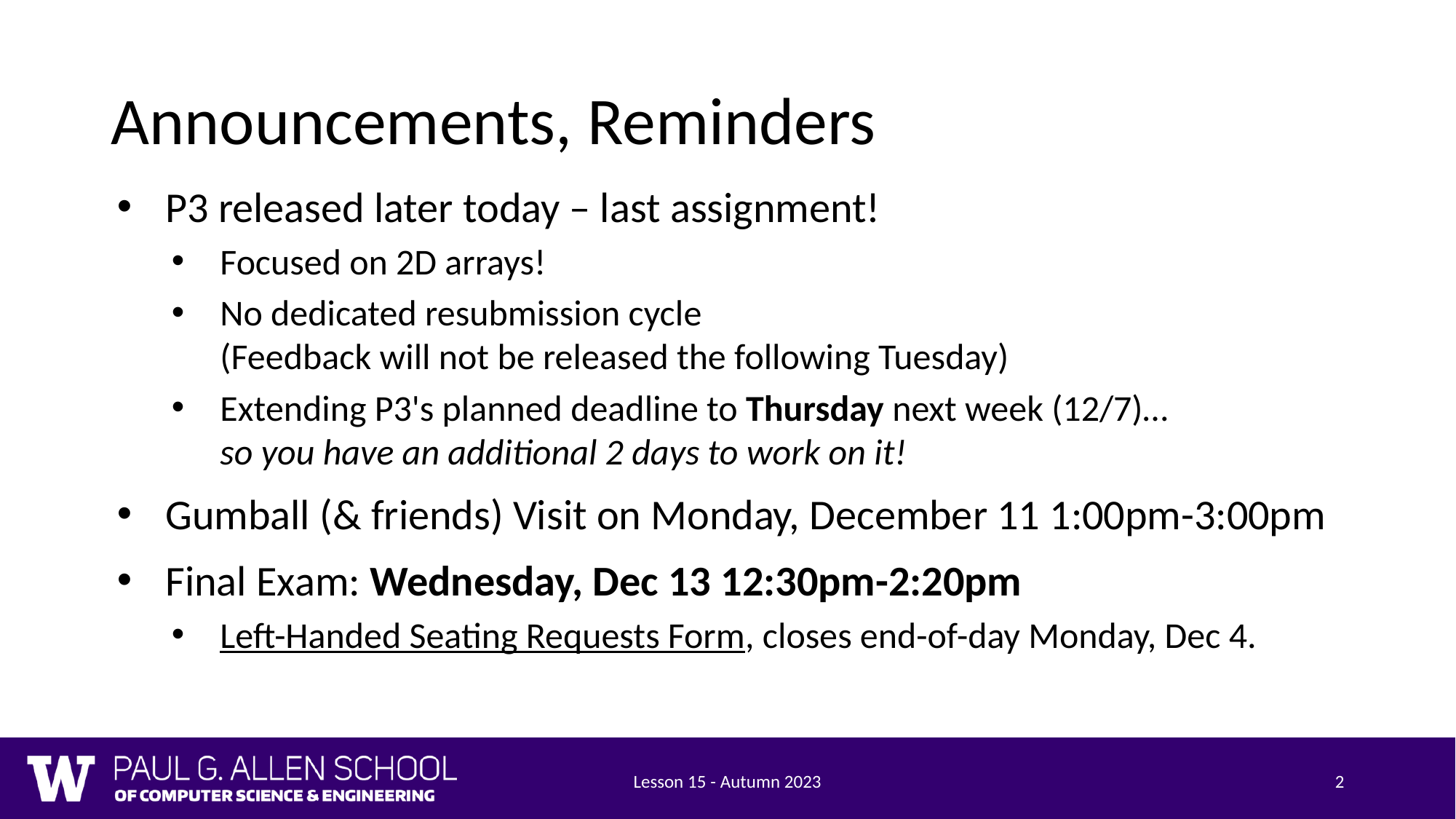

# Announcements, Reminders
P3 released later today – last assignment!
Focused on 2D arrays!
No dedicated resubmission cycle
(Feedback will not be released the following Tuesday)
Extending P3's planned deadline to Thursday next week (12/7)…
so you have an additional 2 days to work on it!
Gumball (& friends) Visit on Monday, December 11 1:00pm-3:00pm
Final Exam: Wednesday, Dec 13 12:30pm-2:20pm
Left-Handed Seating Requests Form, closes end-of-day Monday, Dec 4.
Lesson 15 - Autumn 2023
2